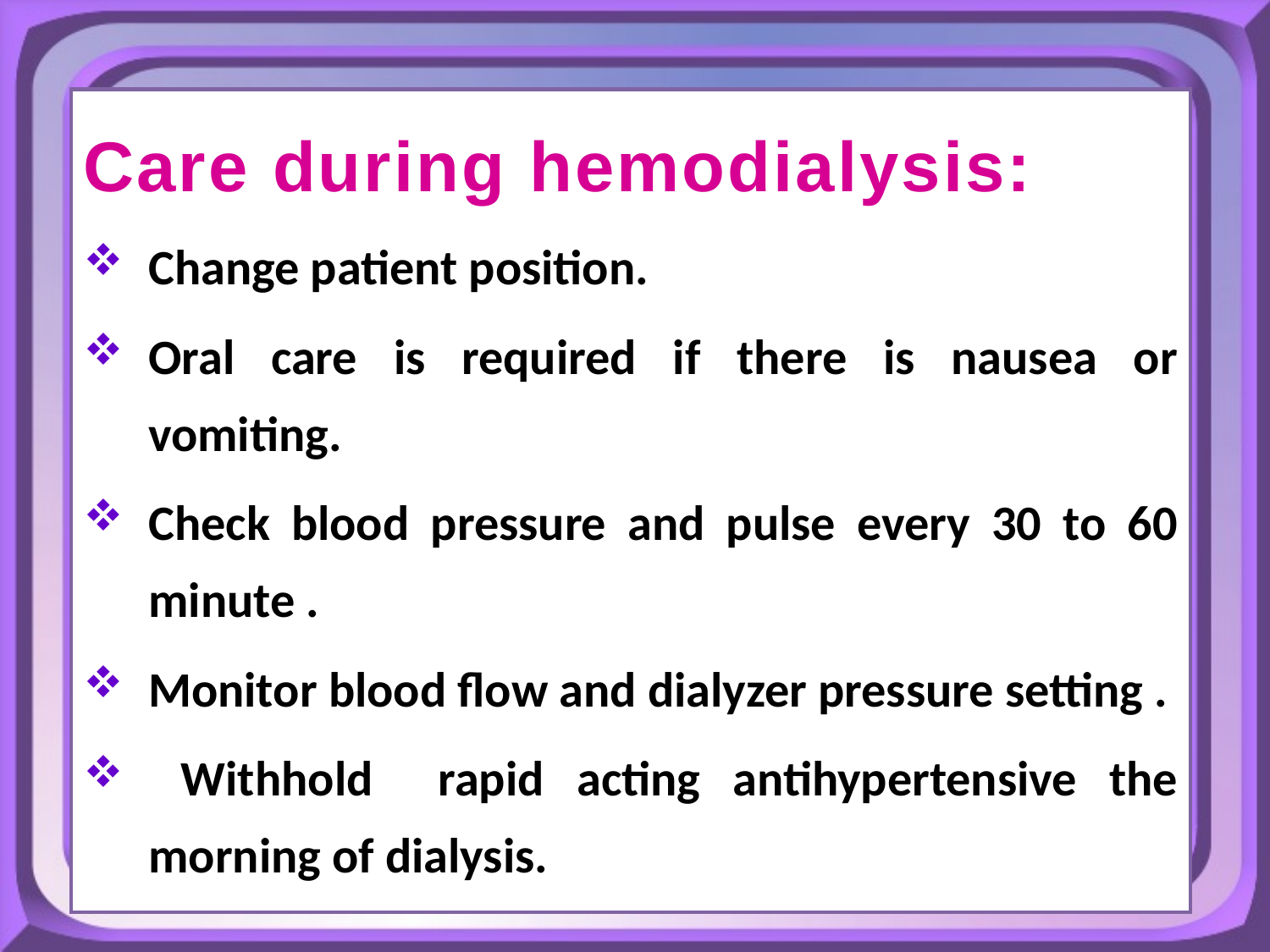

Care during hemodialysis:
Change patient position.
Oral care is required if there is nausea or vomiting.
Check blood pressure and pulse every 30 to 60 minute .
Monitor blood flow and dialyzer pressure setting .
 Withhold  rapid acting antihypertensive the morning of dialysis.